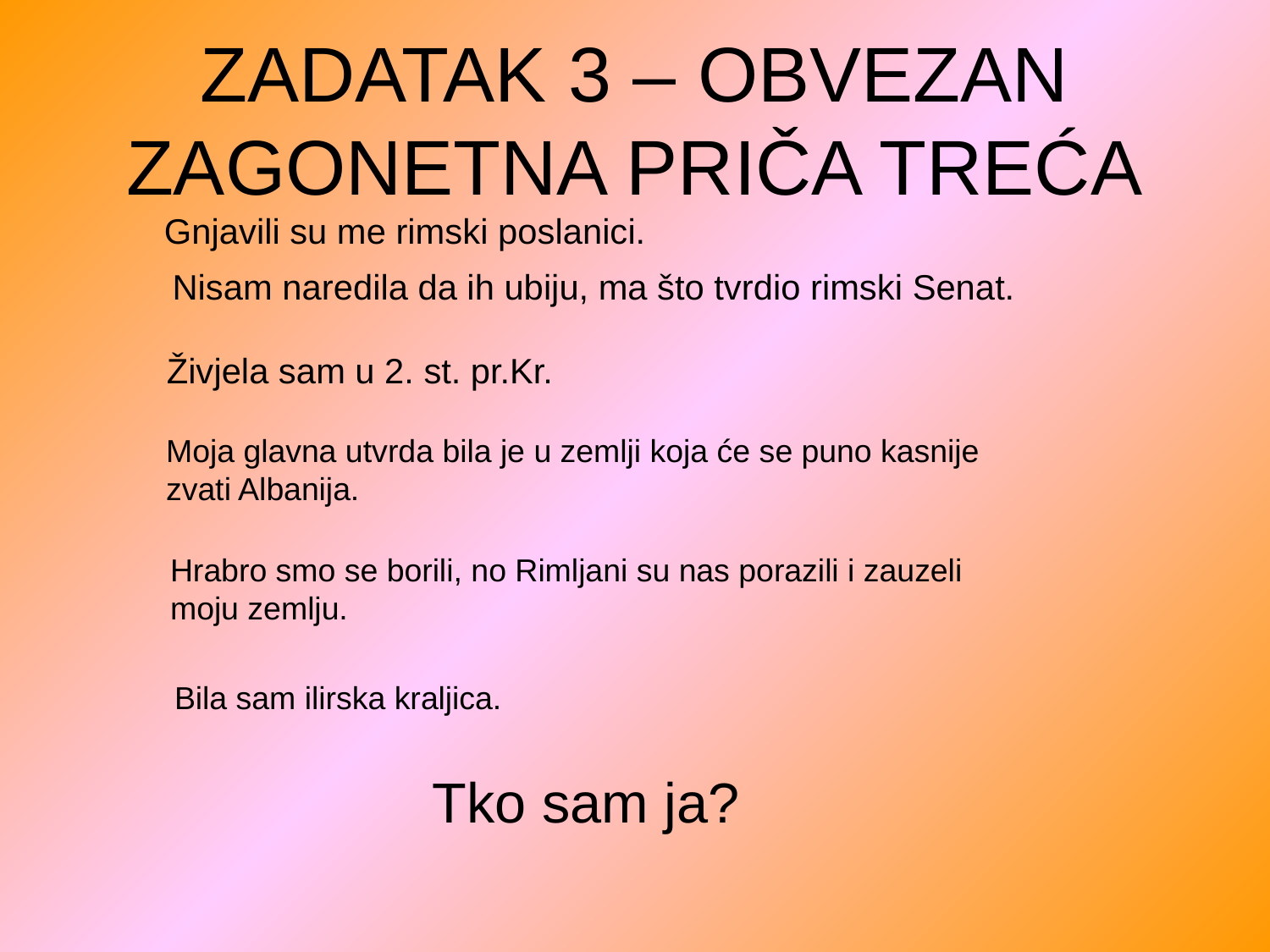

# ZADATAK 3 – OBVEZAN ZAGONETNA PRIČA TREĆA
Gnjavili su me rimski poslanici.
Nisam naredila da ih ubiju, ma što tvrdio rimski Senat.
Živjela sam u 2. st. pr.Kr.
Moja glavna utvrda bila je u zemlji koja će se puno kasnije zvati Albanija.
Hrabro smo se borili, no Rimljani su nas porazili i zauzeli moju zemlju.
Bila sam ilirska kraljica.
Tko sam ja?